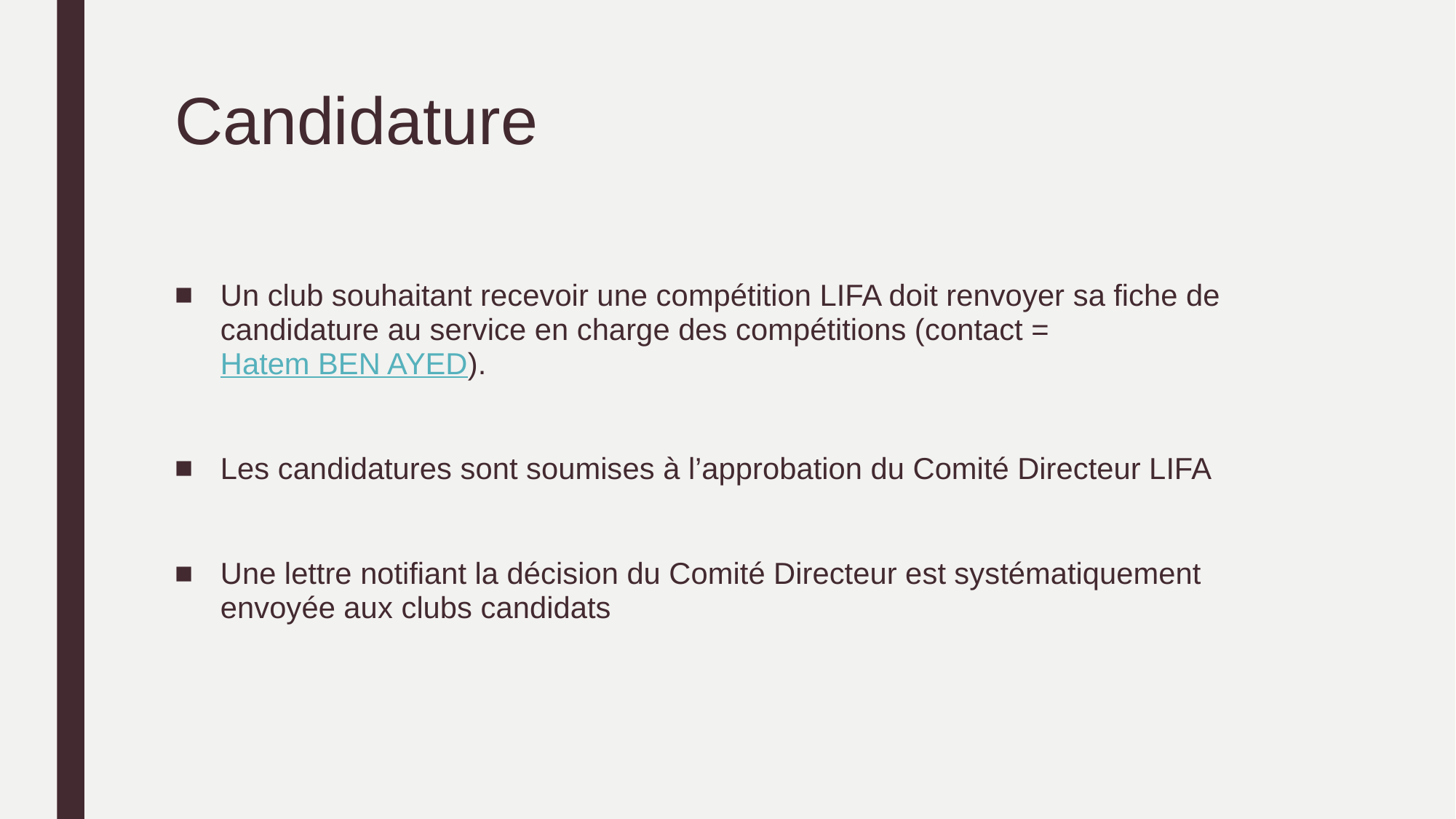

# Candidature
Un club souhaitant recevoir une compétition LIFA doit renvoyer sa fiche de candidature au service en charge des compétitions (contact = Hatem BEN AYED).

Les candidatures sont soumises à l’approbation du Comité Directeur LIFA

Une lettre notifiant la décision du Comité Directeur est systématiquement envoyée aux clubs candidats